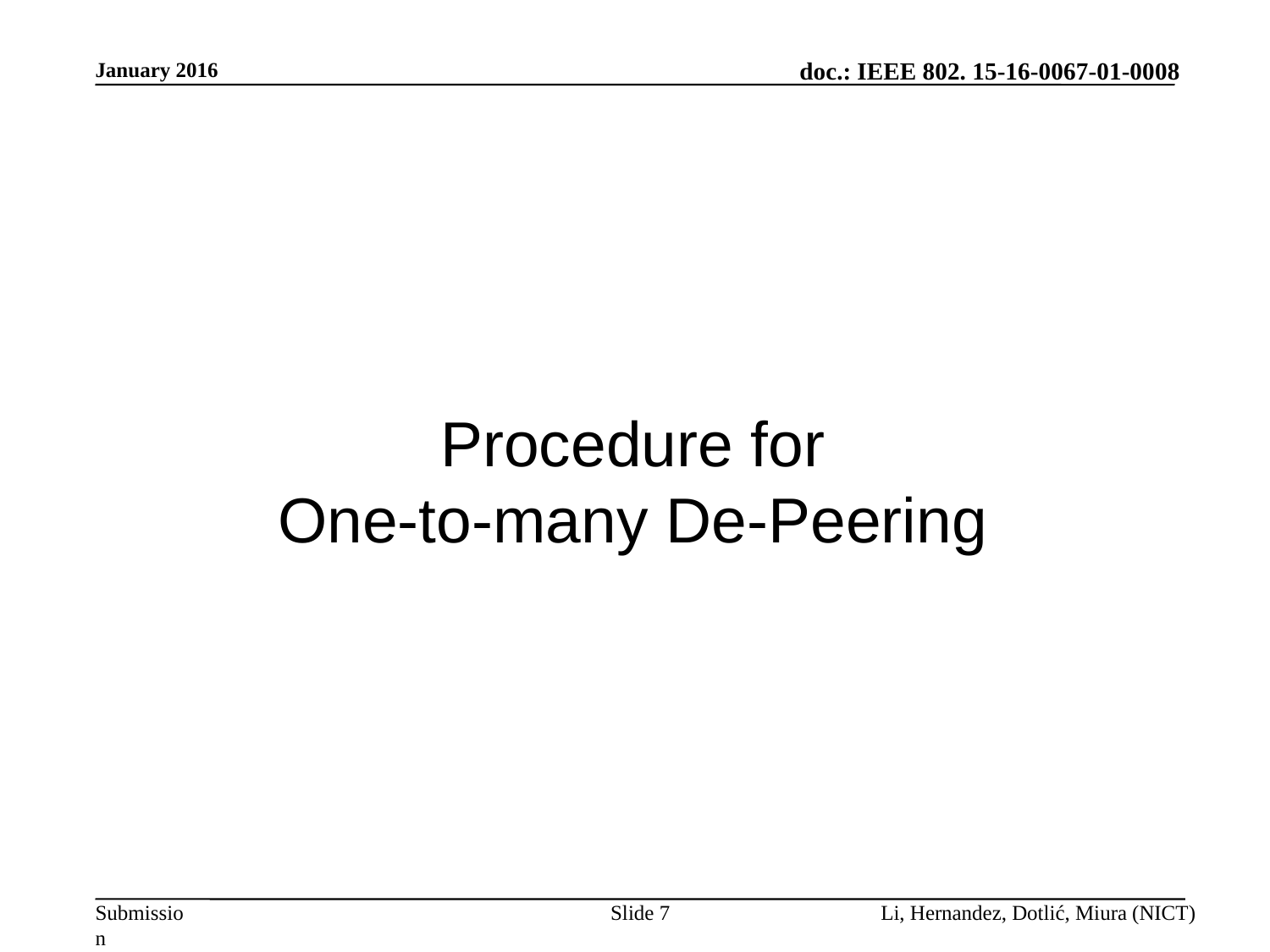

Procedure for
One-to-many De-Peering
Slide 7
Li, Hernandez, Dotlić, Miura (NICT)